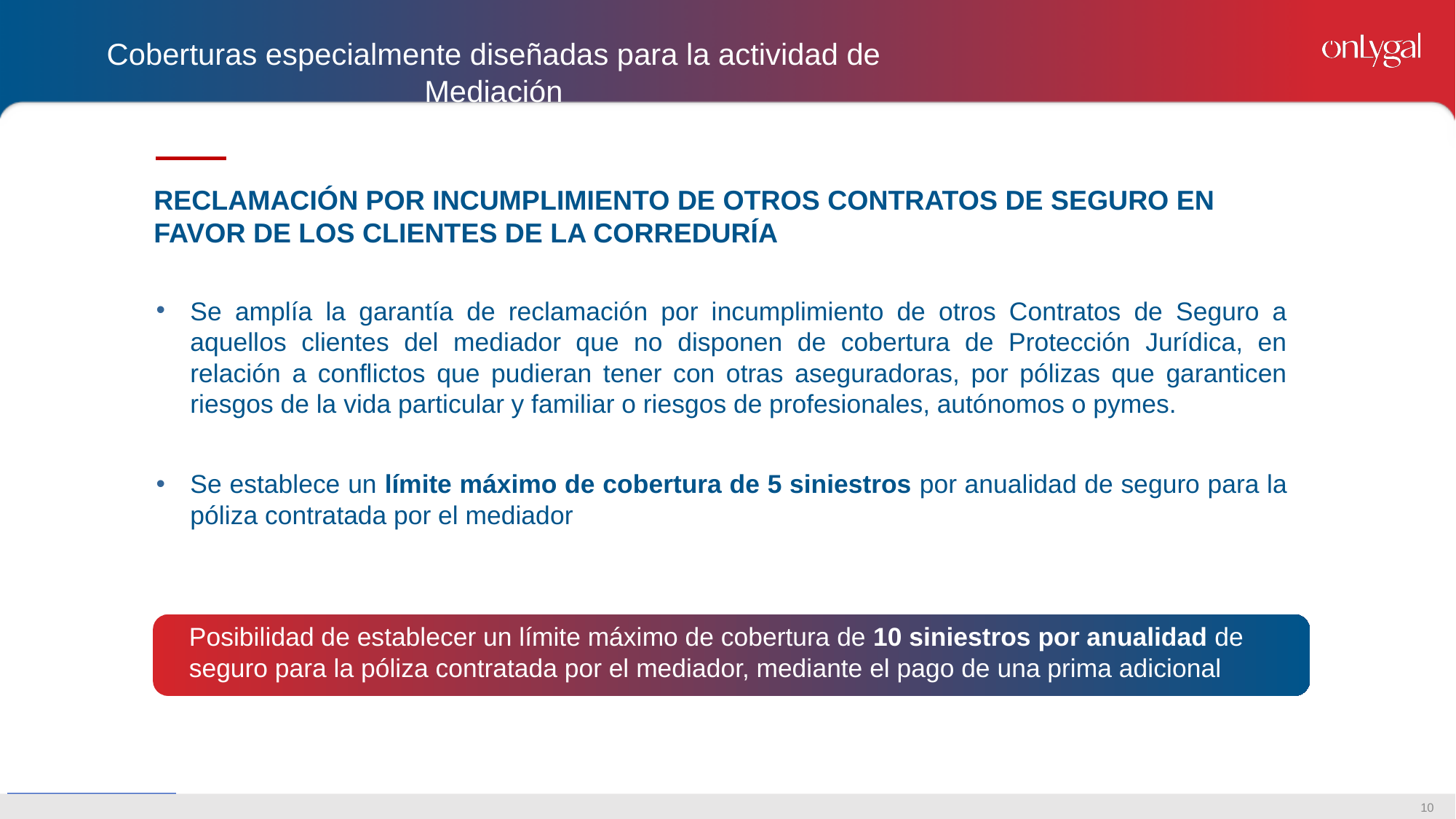

Coberturas especialmente diseñadas para la actividad de Mediación
RECLAMACIÓN POR INCUMPLIMIENTO DE OTROS CONTRATOS DE SEGURO EN FAVOR DE LOS CLIENTES DE LA CORREDURÍA
Se amplía la garantía de reclamación por incumplimiento de otros Contratos de Seguro a aquellos clientes del mediador que no disponen de cobertura de Protección Jurídica, en relación a conflictos que pudieran tener con otras aseguradoras, por pólizas que garanticen riesgos de la vida particular y familiar o riesgos de profesionales, autónomos o pymes.

Se establece un límite máximo de cobertura de 5 siniestros por anualidad de seguro para la póliza contratada por el mediador

Posibilidad de establecer un límite máximo de cobertura de 10 siniestros por anualidad de seguro para la póliza contratada por el mediador, mediante el pago de una prima adicional
10